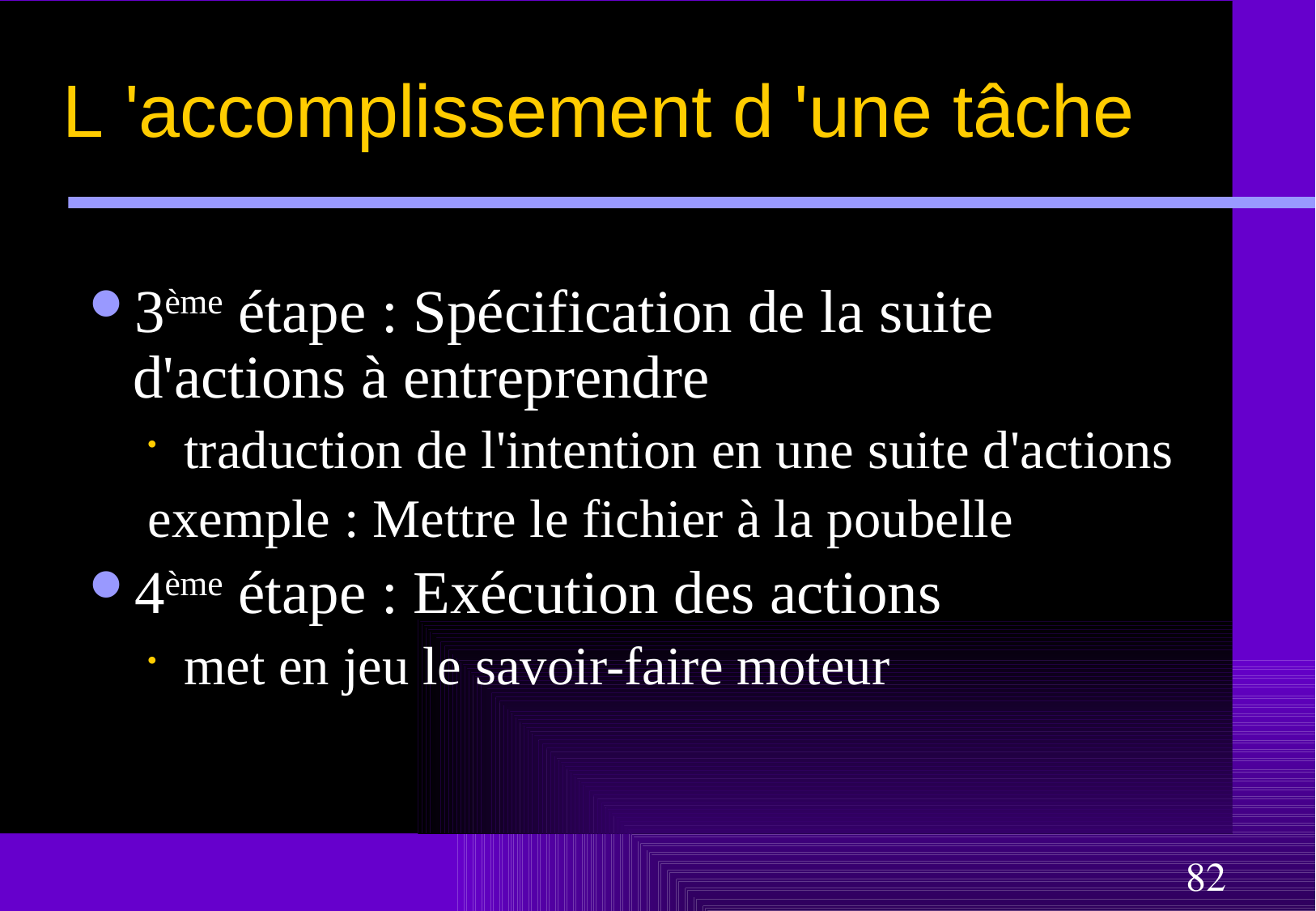

# L 'accomplissement d 'une tâche
3ème étape : Spécification de la suite d'actions à entreprendre
traduction de l'intention en une suite d'actions
exemple : Mettre le fichier à la poubelle
4ème étape : Exécution des actions
met en jeu le savoir-faire moteur
82